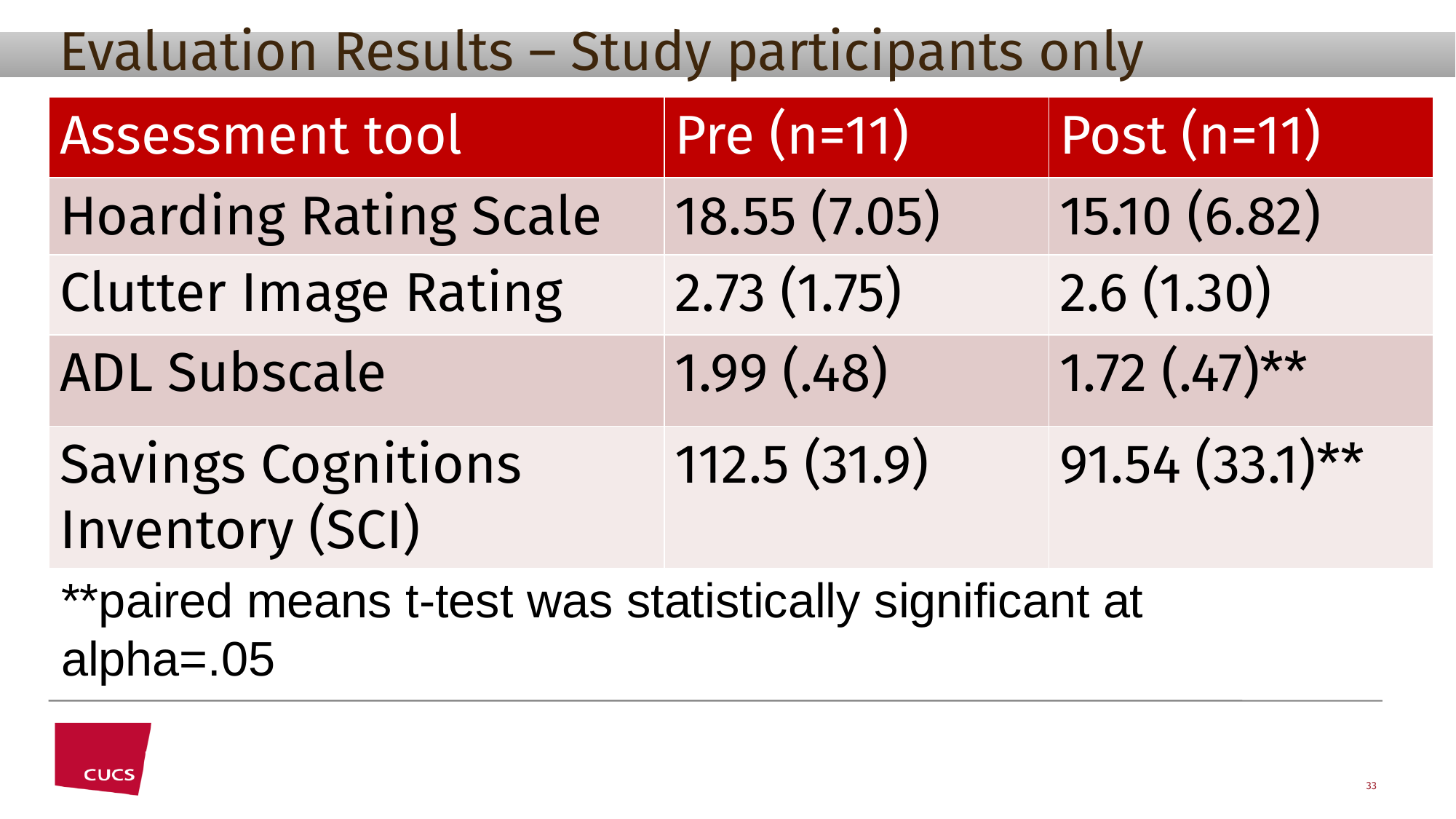

# Evaluation Results – Study participants only
| Assessment tool | Pre (n=11) | Post (n=11) |
| --- | --- | --- |
| Hoarding Rating Scale | 18.55 (7.05) | 15.10 (6.82) |
| Clutter Image Rating | 2.73 (1.75) | 2.6 (1.30) |
| ADL Subscale | 1.99 (.48) | 1.72 (.47)\*\* |
| Savings Cognitions Inventory (SCI) | 112.5 (31.9) | 91.54 (33.1)\*\* |
**paired means t-test was statistically significant at alpha=.05
33